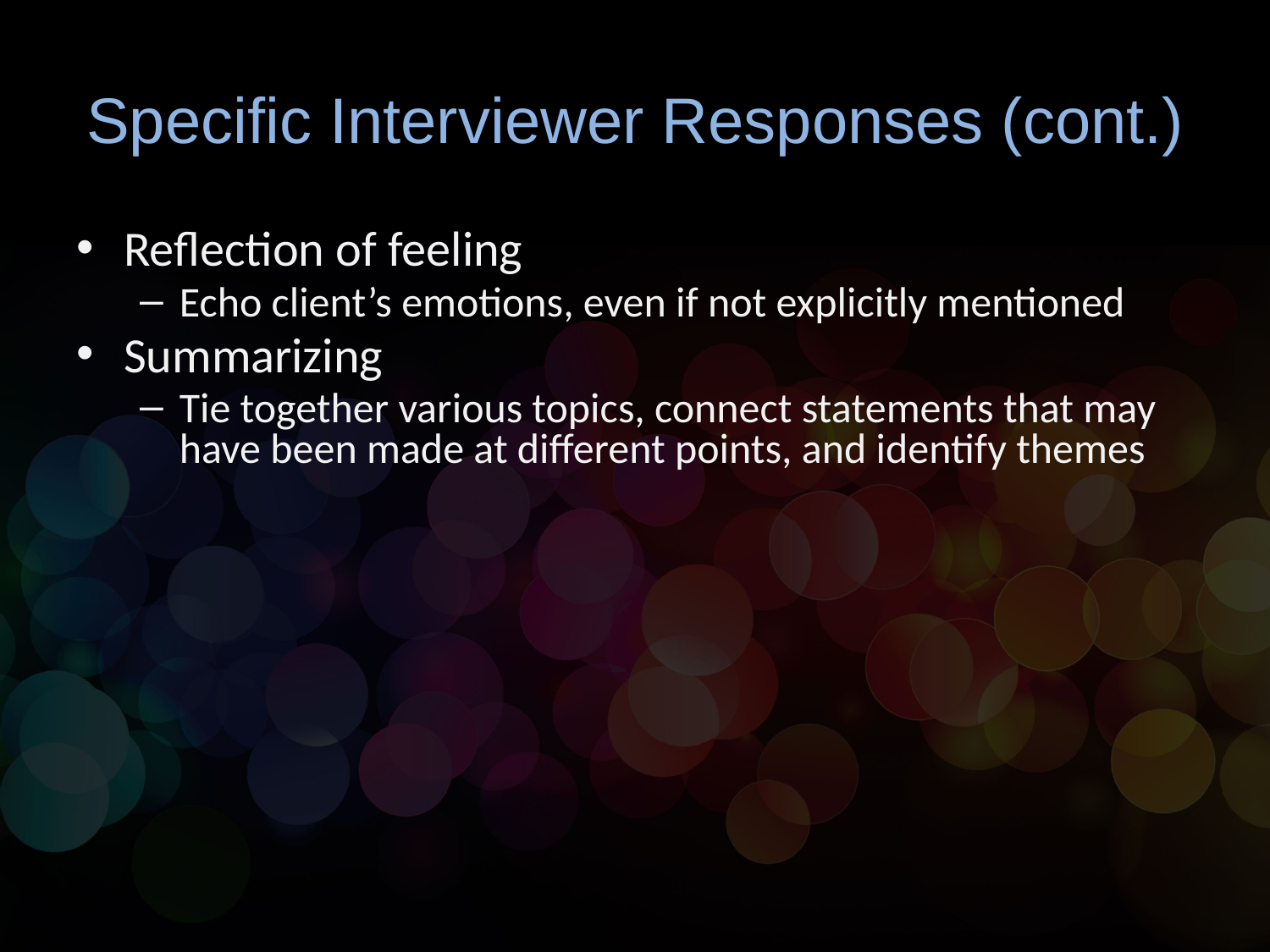

# Specific Interviewer Responses (cont.)
Reflection of feeling
Echo client’s emotions, even if not explicitly mentioned
Summarizing
Tie together various topics, connect statements that may have been made at different points, and identify themes